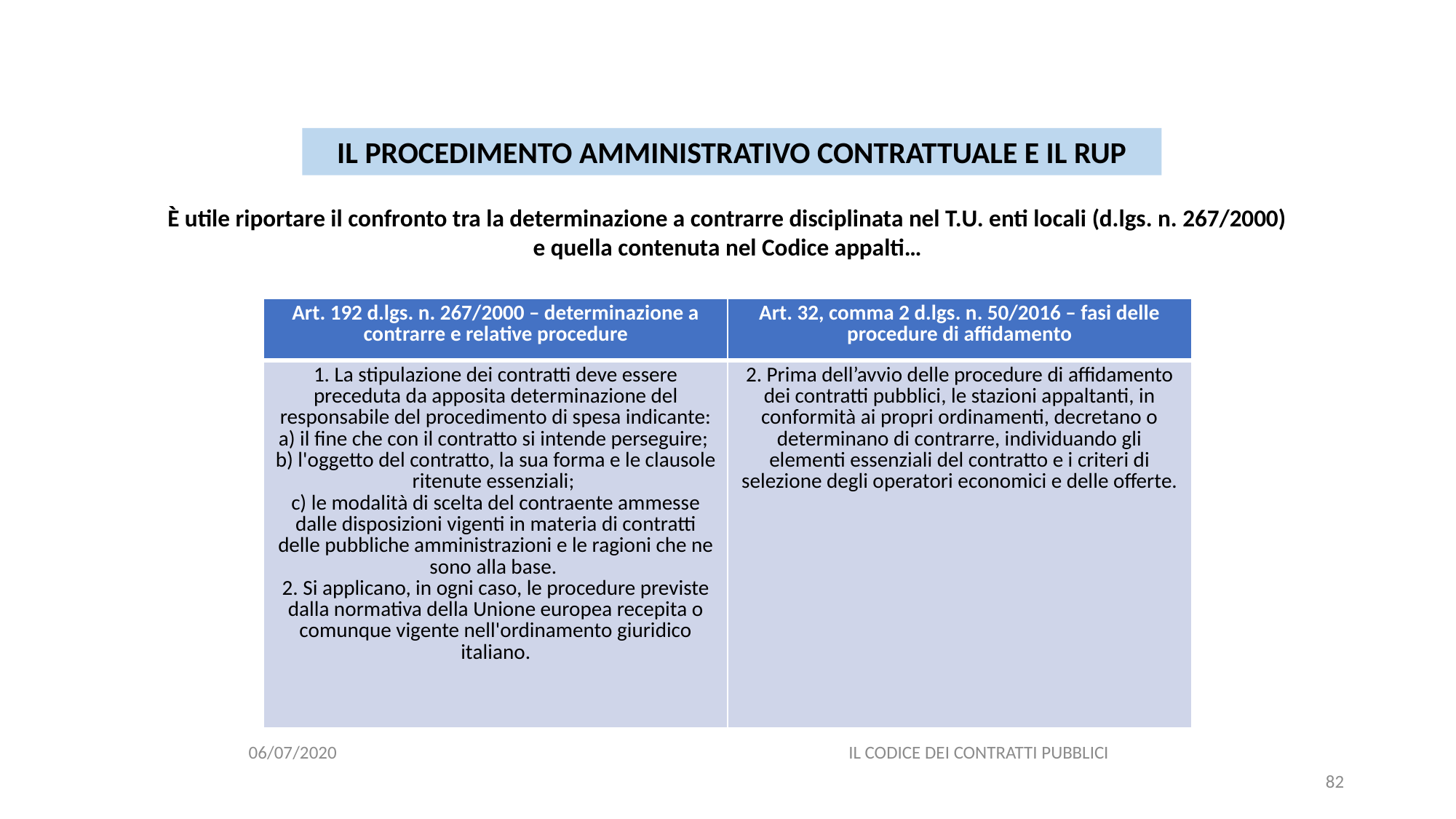

#
IL PROCEDIMENTO AMMINISTRATIVO CONTRATTUALE E IL RUP
È utile riportare il confronto tra la determinazione a contrarre disciplinata nel T.U. enti locali (d.lgs. n. 267/2000) e quella contenuta nel Codice appalti…
| Art. 192 d.lgs. n. 267/2000 – determinazione a contrarre e relative procedure | Art. 32, comma 2 d.lgs. n. 50/2016 – fasi delle procedure di affidamento |
| --- | --- |
| 1. La stipulazione dei contratti deve essere preceduta da apposita determinazione del responsabile del procedimento di spesa indicante: a) il fine che con il contratto si intende perseguire; b) l'oggetto del contratto, la sua forma e le clausole ritenute essenziali; c) le modalità di scelta del contraente ammesse dalle disposizioni vigenti in materia di contratti delle pubbliche amministrazioni e le ragioni che ne sono alla base. 2. Si applicano, in ogni caso, le procedure previste dalla normativa della Unione europea recepita o comunque vigente nell'ordinamento giuridico italiano. | 2. Prima dell’avvio delle procedure di affidamento dei contratti pubblici, le stazioni appaltanti, in conformità ai propri ordinamenti, decretano o determinano di contrarre, individuando gli elementi essenziali del contratto e i criteri di selezione degli operatori economici e delle offerte. |

06/07/2020
IL CODICE DEI CONTRATTI PUBBLICI
82